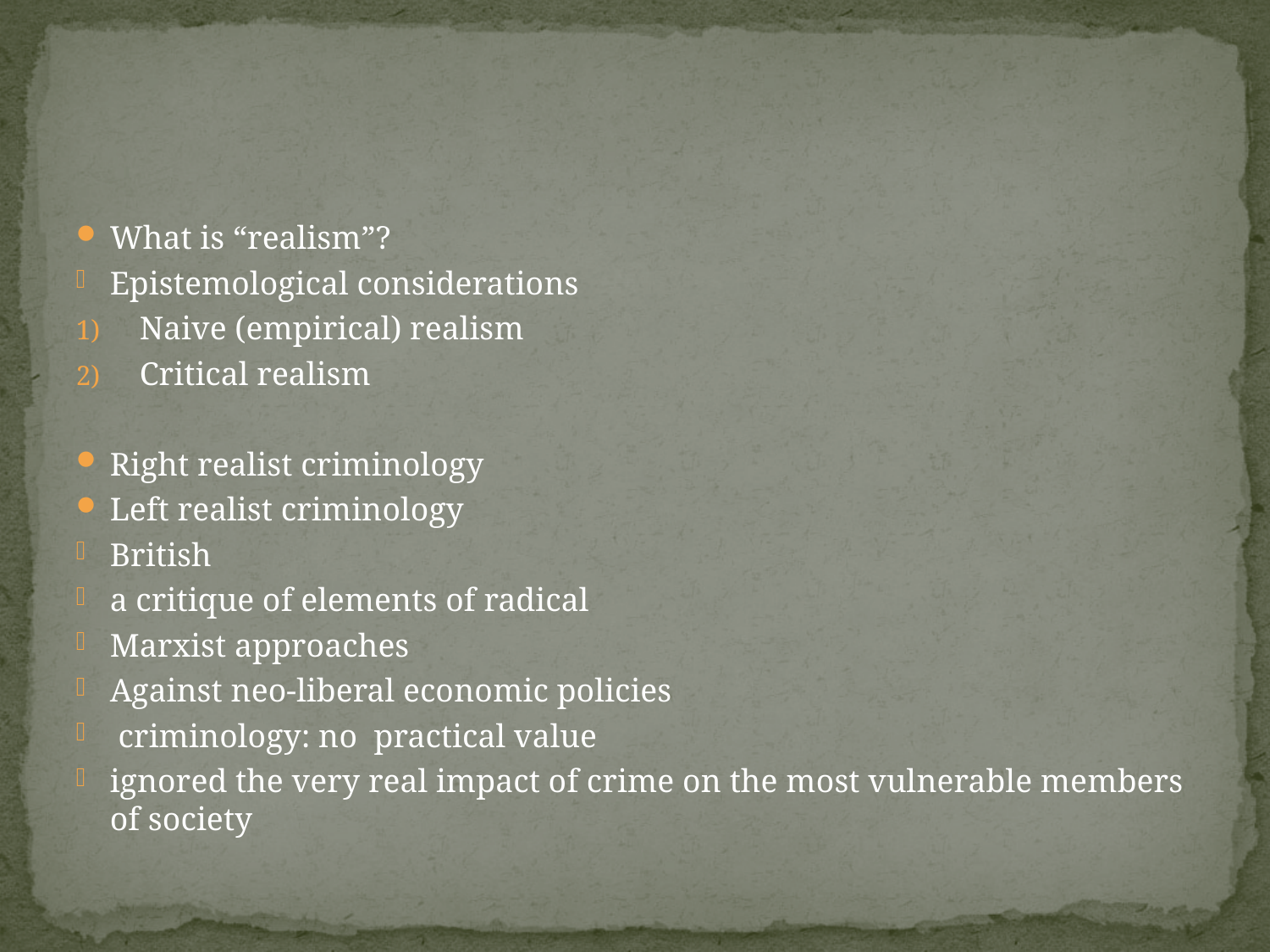

#
What is “realism”?
Epistemological considerations
Naive (empirical) realism
Critical realism

Right realist criminology
Left realist criminology
British
a critique of elements of radical
Marxist approaches
Against neo-liberal economic policies
 criminology: no  practical value
ignored the very real impact of crime on the most vulnerable members of society